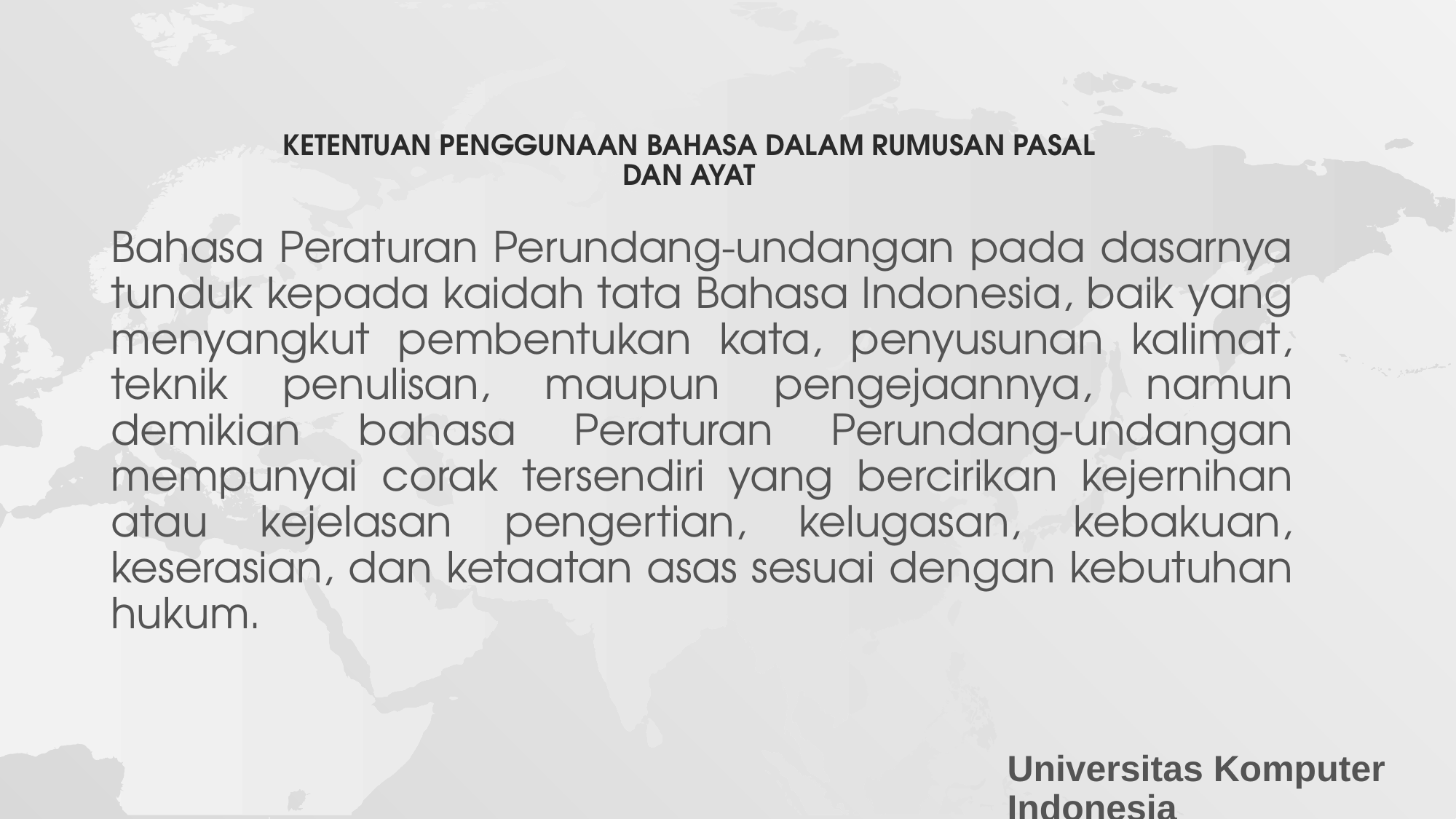

# Ketentuan penggunaan bahasa dalam rumusan pasal dan ayat
Bahasa Peraturan Perundang-undangan pada dasarnya tunduk kepada kaidah tata Bahasa Indonesia, baik yang menyangkut pembentukan kata, penyusunan kalimat, teknik penulisan, maupun pengejaannya, namun demikian bahasa Peraturan Perundang-undangan mempunyai corak tersendiri yang bercirikan kejernihan atau kejelasan pengertian, kelugasan, kebakuan, keserasian, dan ketaatan asas sesuai dengan kebutuhan hukum.
Universitas Komputer Indonesia